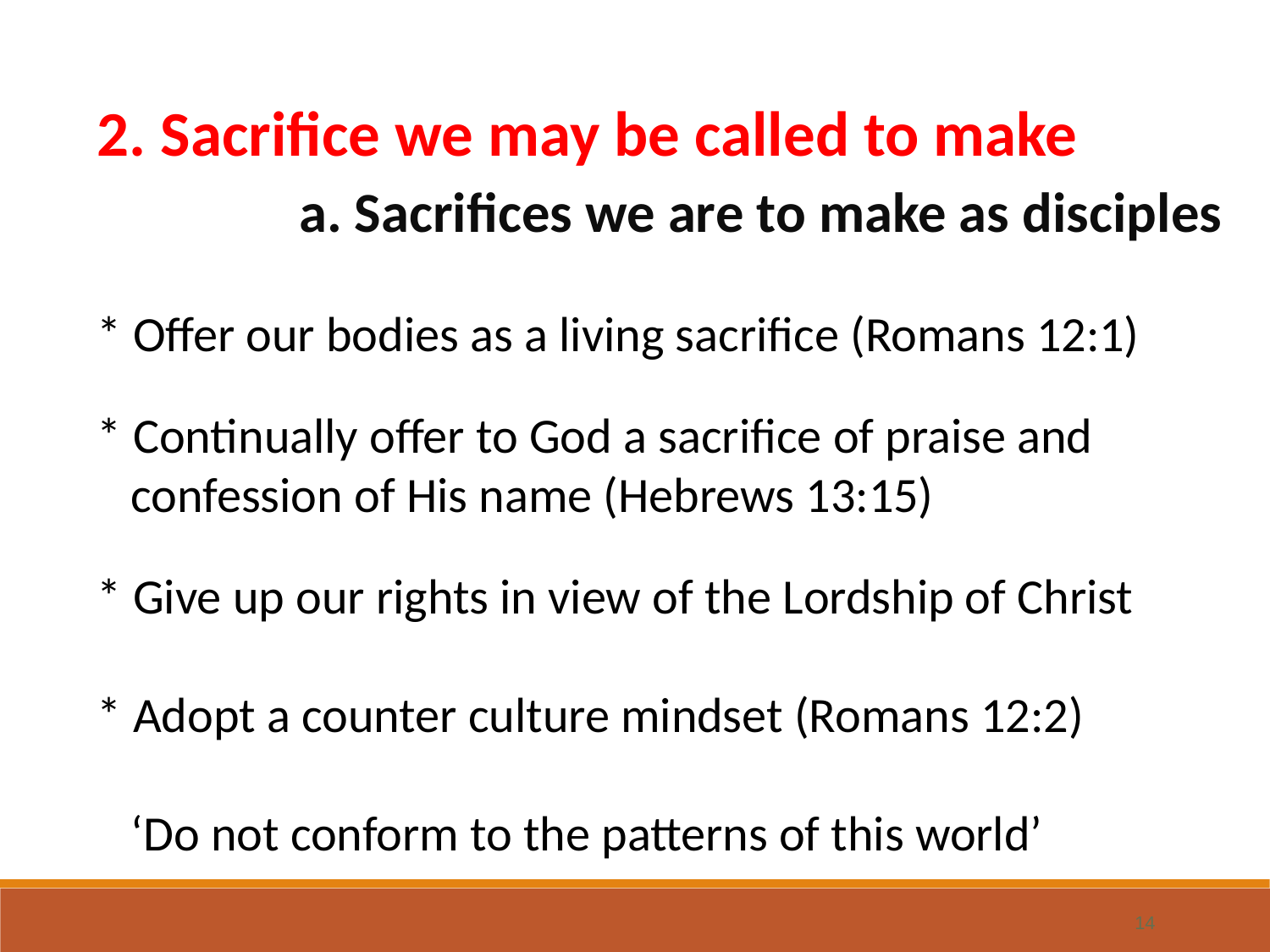

2. Sacrifice we may be called to make                           a. Sacrifices we are to make as disciples
* Offer our bodies as a living sacrifice (Romans 12:1)

* Continually offer to God a sacrifice of praise and
   confession of His name (Hebrews 13:15)

* Give up our rights in view of the Lordship of Christ

* Adopt a counter culture mindset (Romans 12:2)
   ‘Do not conform to the patterns of this world’

14